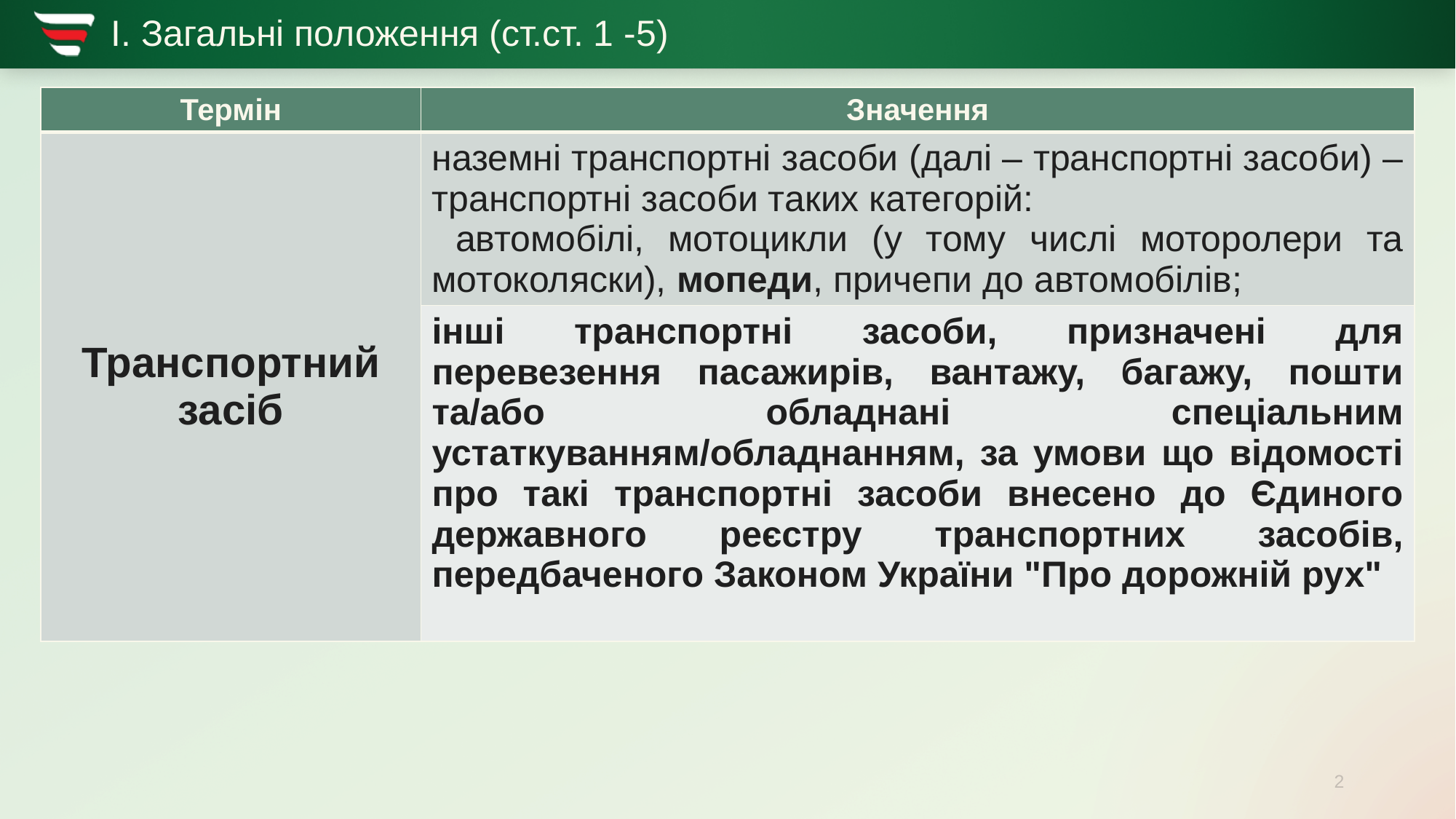

# І. Загальні положення (ст.ст. 1 -5)
| Термін | Значення |
| --- | --- |
| Транспортний засіб | наземні транспортні засоби (далі – транспортні засоби) – транспортні засоби таких категорій: автомобілі, мотоцикли (у тому числі моторолери та мотоколяски), мопеди, причепи до автомобілів; |
|  | інші транспортні засоби, призначені для перевезення пасажирів, вантажу, багажу, пошти та/або обладнані спеціальним устаткуванням/обладнанням, за умови що відомості про такі транспортні засоби внесено до Єдиного державного реєстру транспортних засобів, передбаченого Законом України "Про дорожній рух" |
2